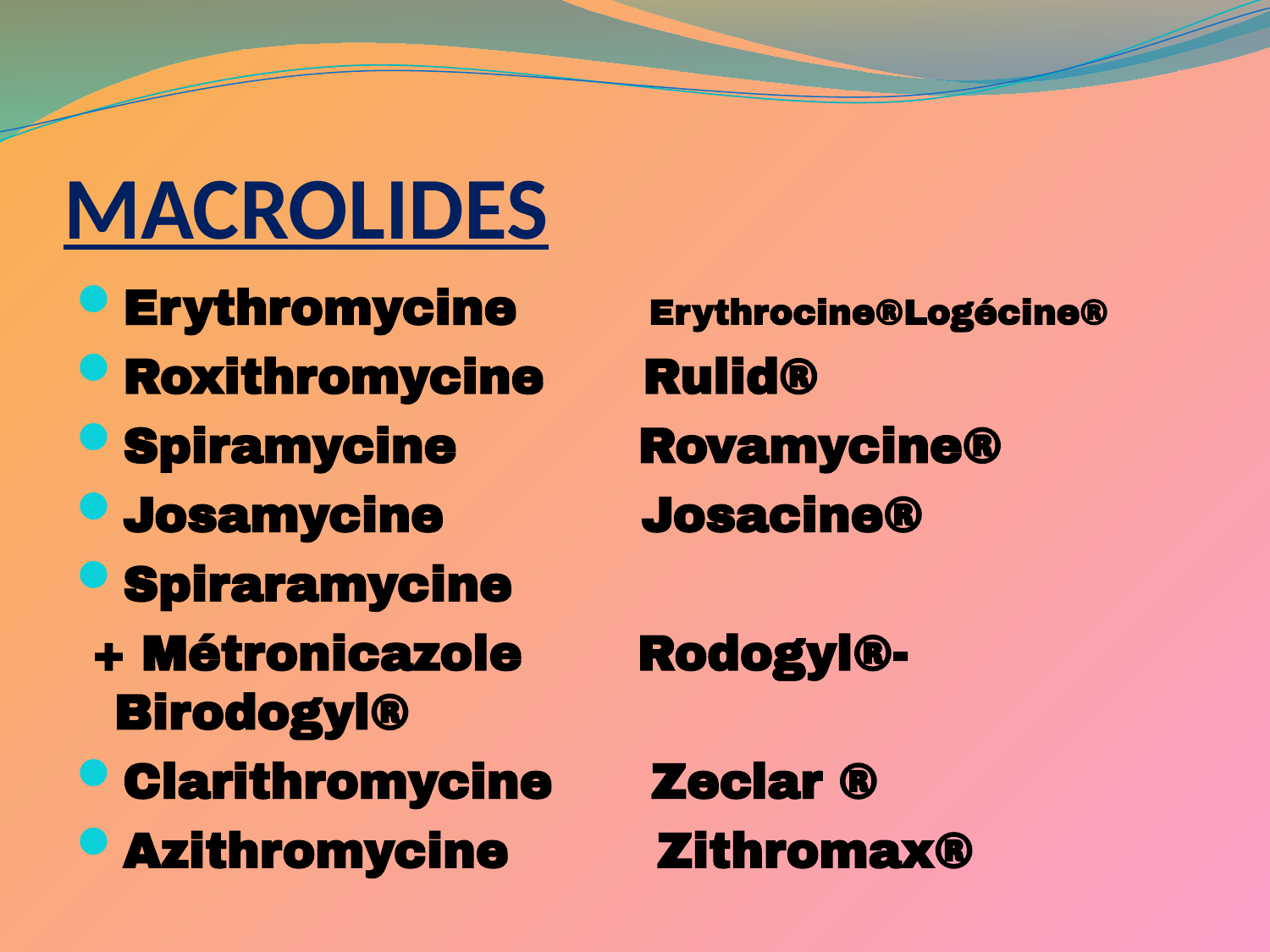

# MACROLIDES
Erythromycine        Erythrocine®Logécine®
Roxithromycine      Rulid®
Spiramycine           Rovamycine®
Josamycine            Josacine®
Spiraramycine
 + Métronicazole       Rodogyl®-Birodogyl®
Clarithromycine      Zeclar ®
Azithromycine         Zithromax®